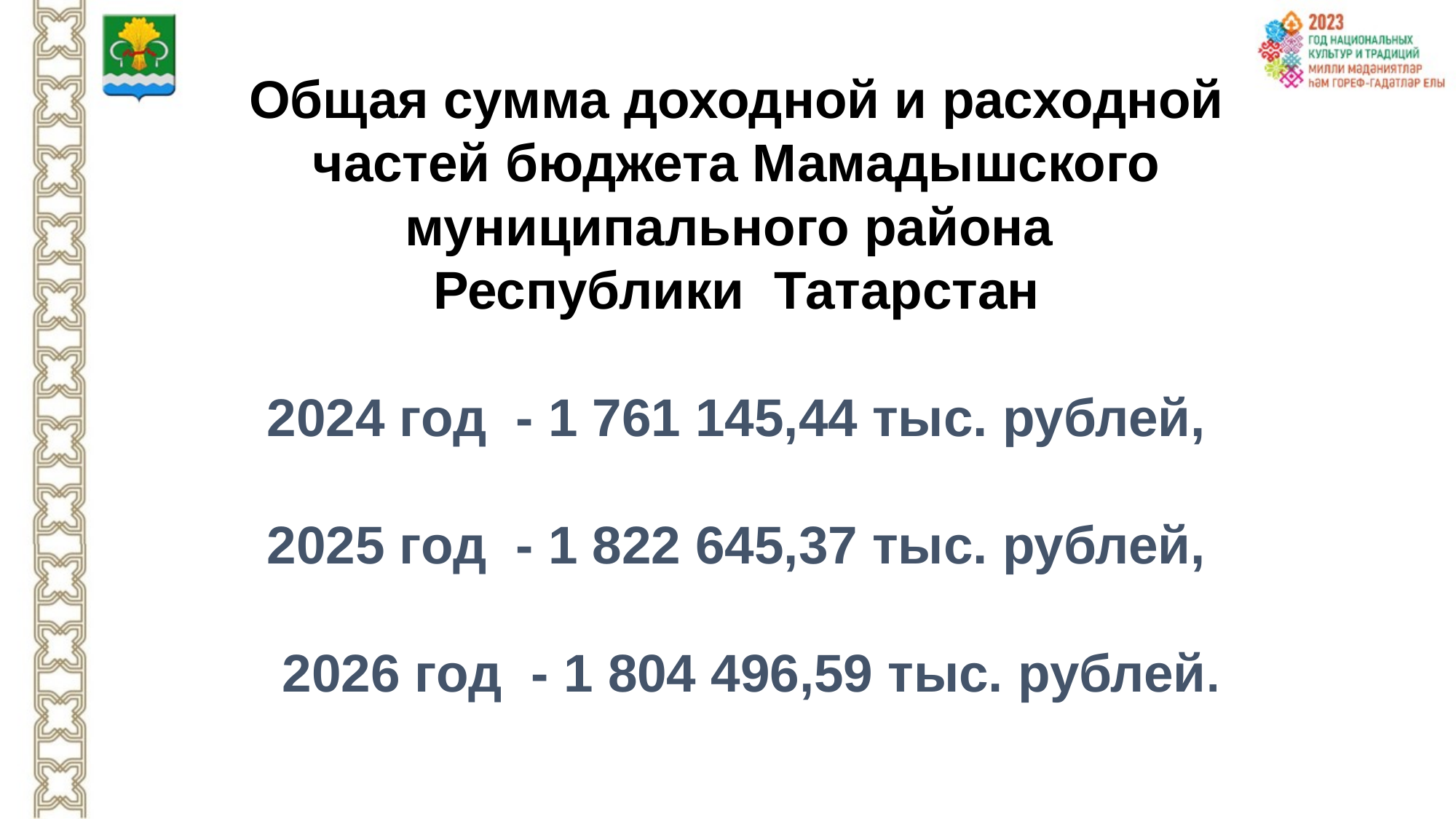

Общая сумма доходной и расходной частей бюджета Мамадышского муниципального района
Республики  Татарстан

 2024 год  - 1 761 145,44 тыс. рублей,

 2025 год  - 1 822 645,37 тыс. рублей,

  2026 год  - 1 804 496,59 тыс. рублей.